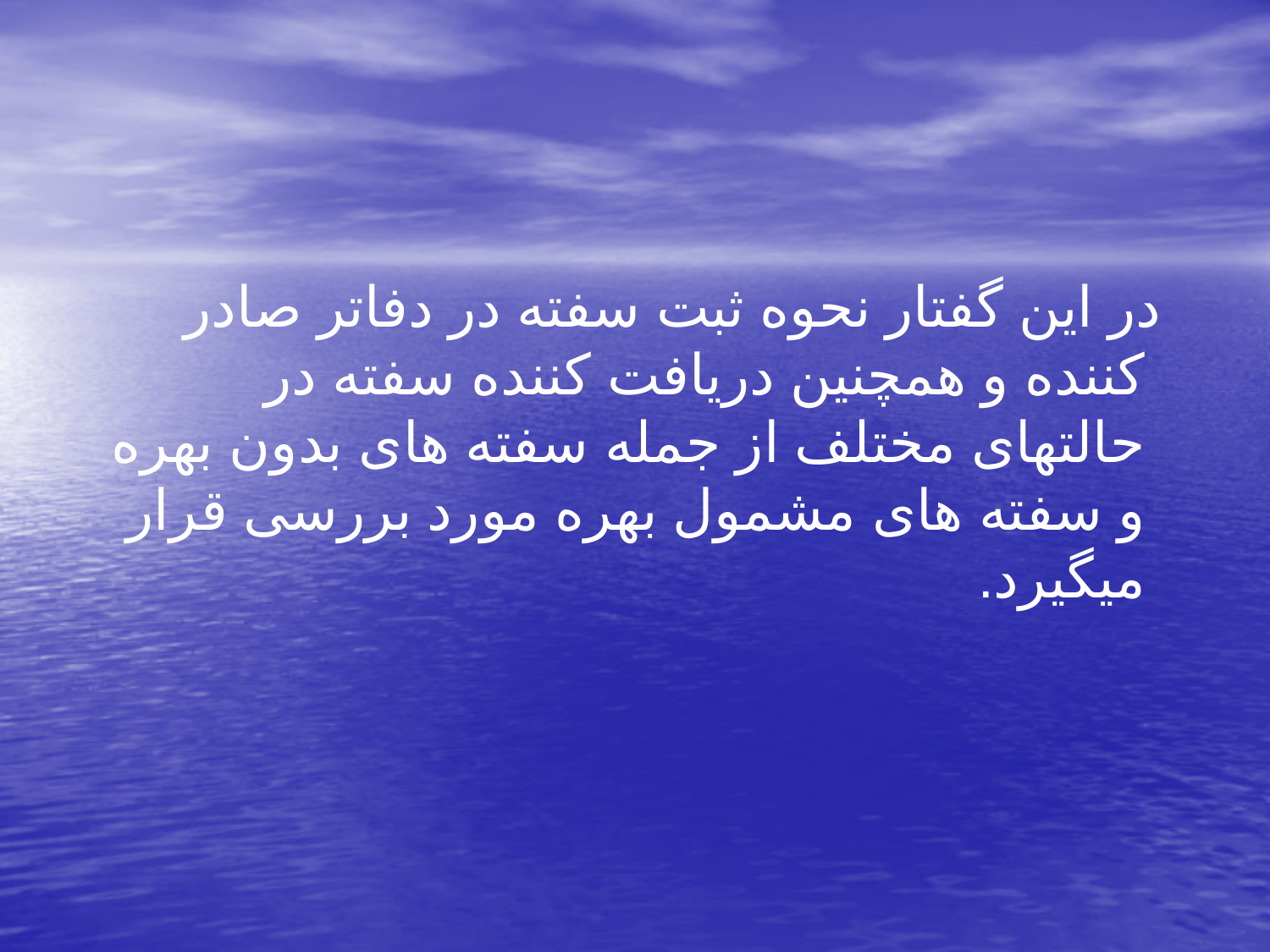

در این گفتار نحوه ثبت سفته در دفاتر صادر کننده و همچنین دریافت کننده سفته در حالتهای مختلف از جمله سفته های بدون بهره و سفته های مشمول بهره مورد بررسی قرار میگیرد.